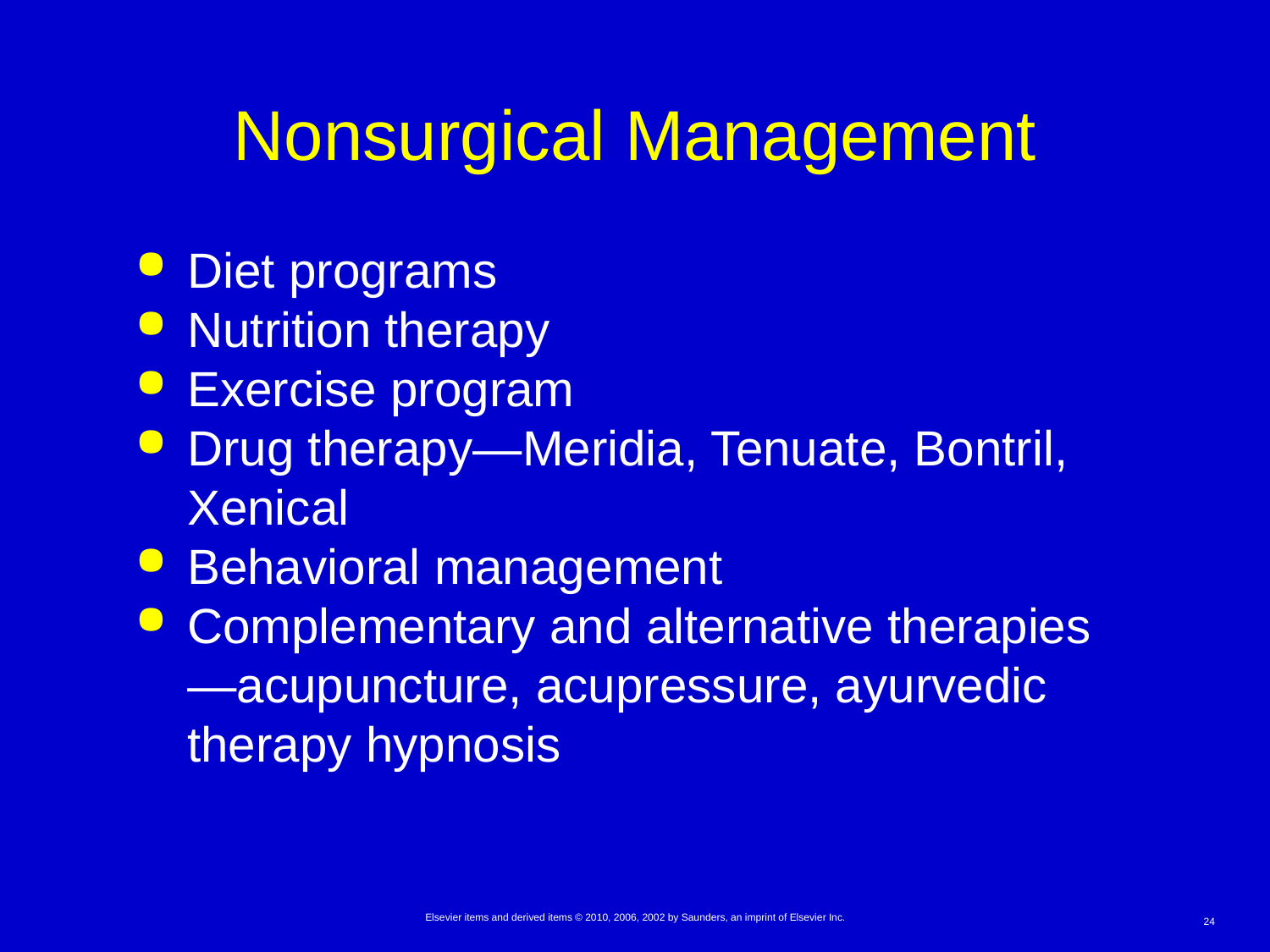

# Nonsurgical Management
Diet programs
Nutrition therapy
Exercise program
Drug therapy—Meridia, Tenuate, Bontril, Xenical
Behavioral management
Complementary and alternative therapies—acupuncture, acupressure, ayurvedic therapy hypnosis